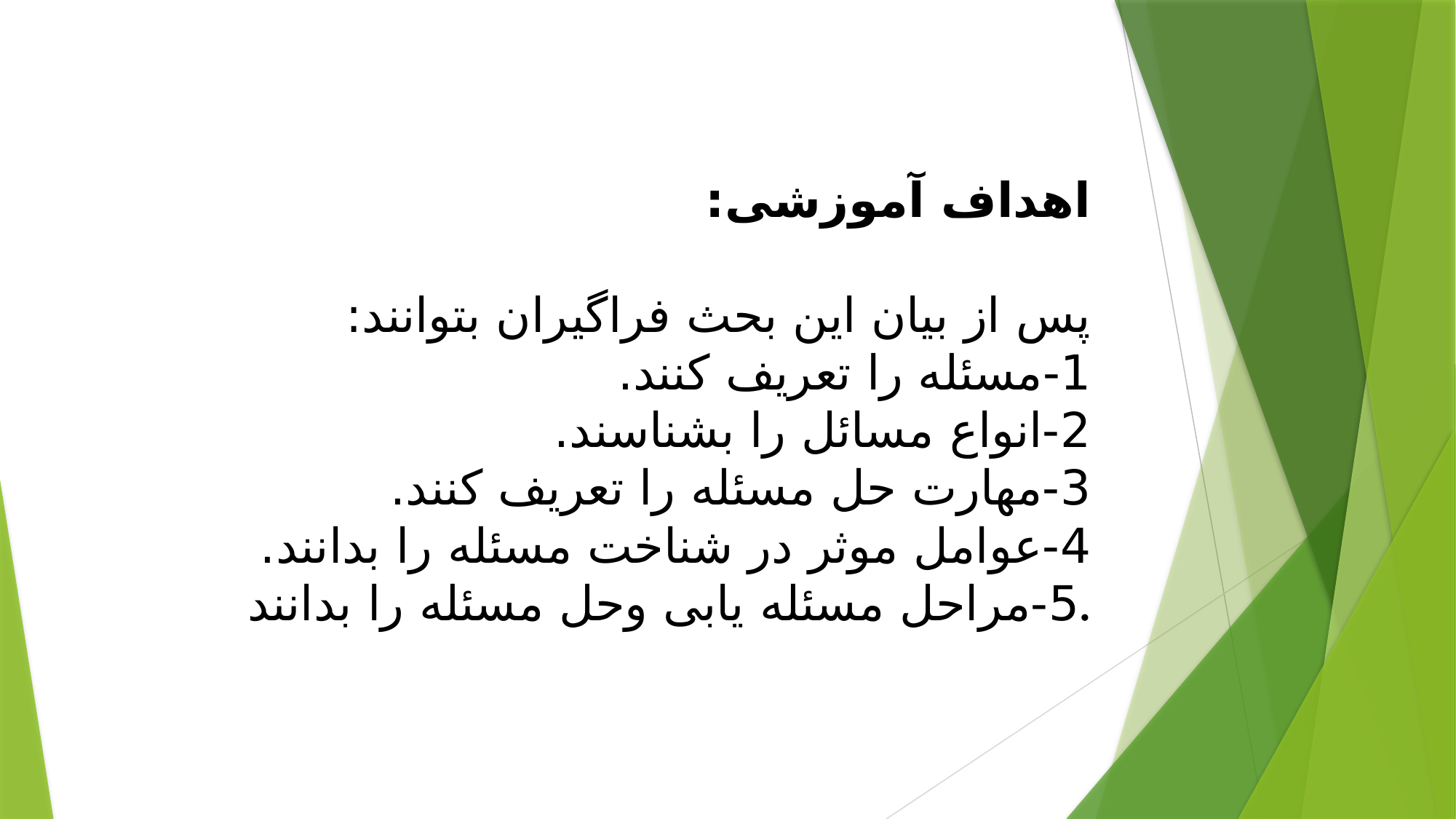

# اهداف آموزشی: پس از بیان این بحث فراگیران بتوانند: 1-مسئله را تعریف کنند. 2-انواع مسائل را بشناسند. 3-مهارت حل مسئله را تعریف کنند. 4-عوامل موثر در شناخت مسئله را بدانند. 5-مراحل مسئله یابی وحل مسئله را بدانند.